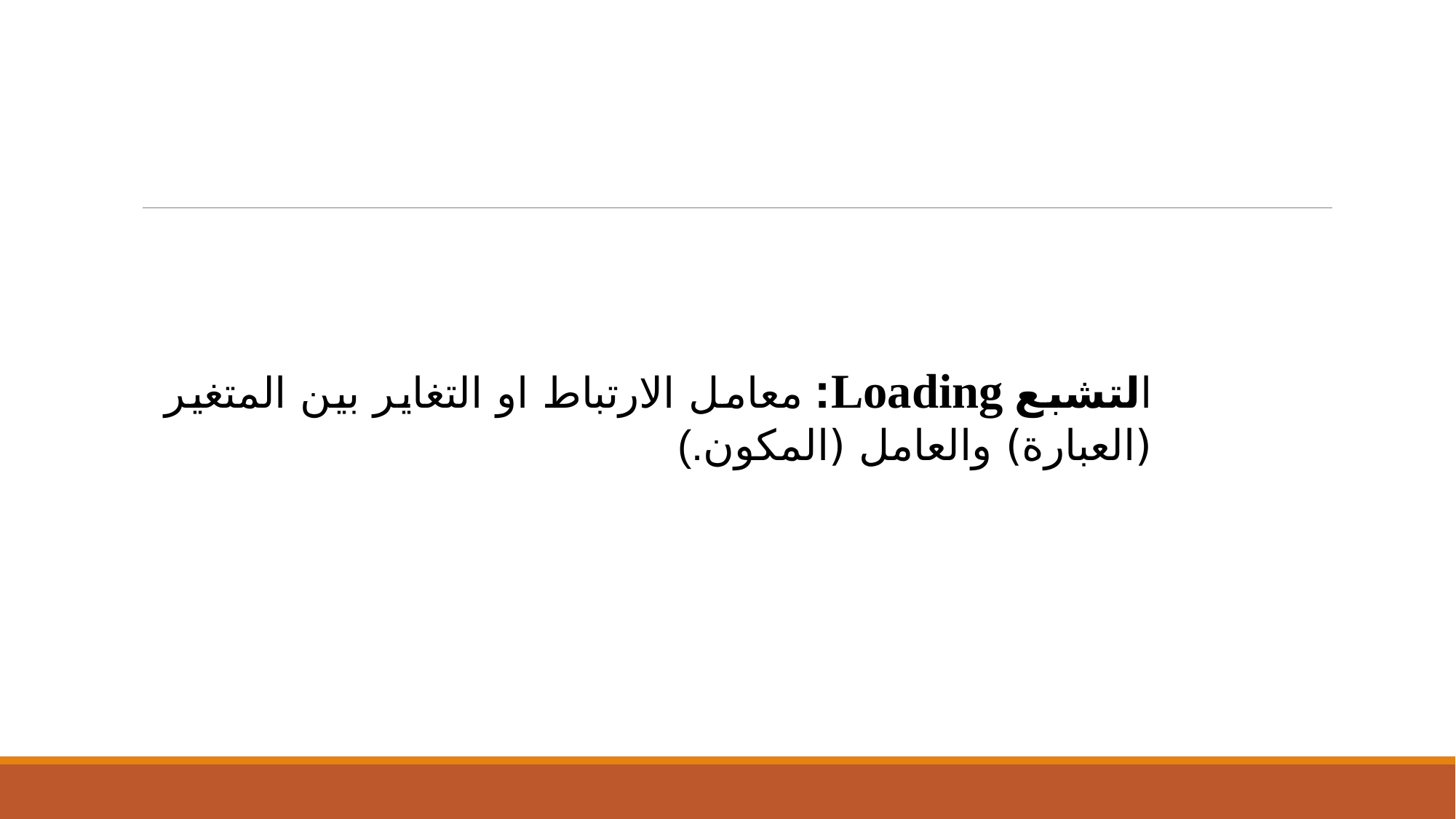

التشبع Loading: معامل الارتباط او التغاير بين المتغير (العبارة) والعامل (المكون.)